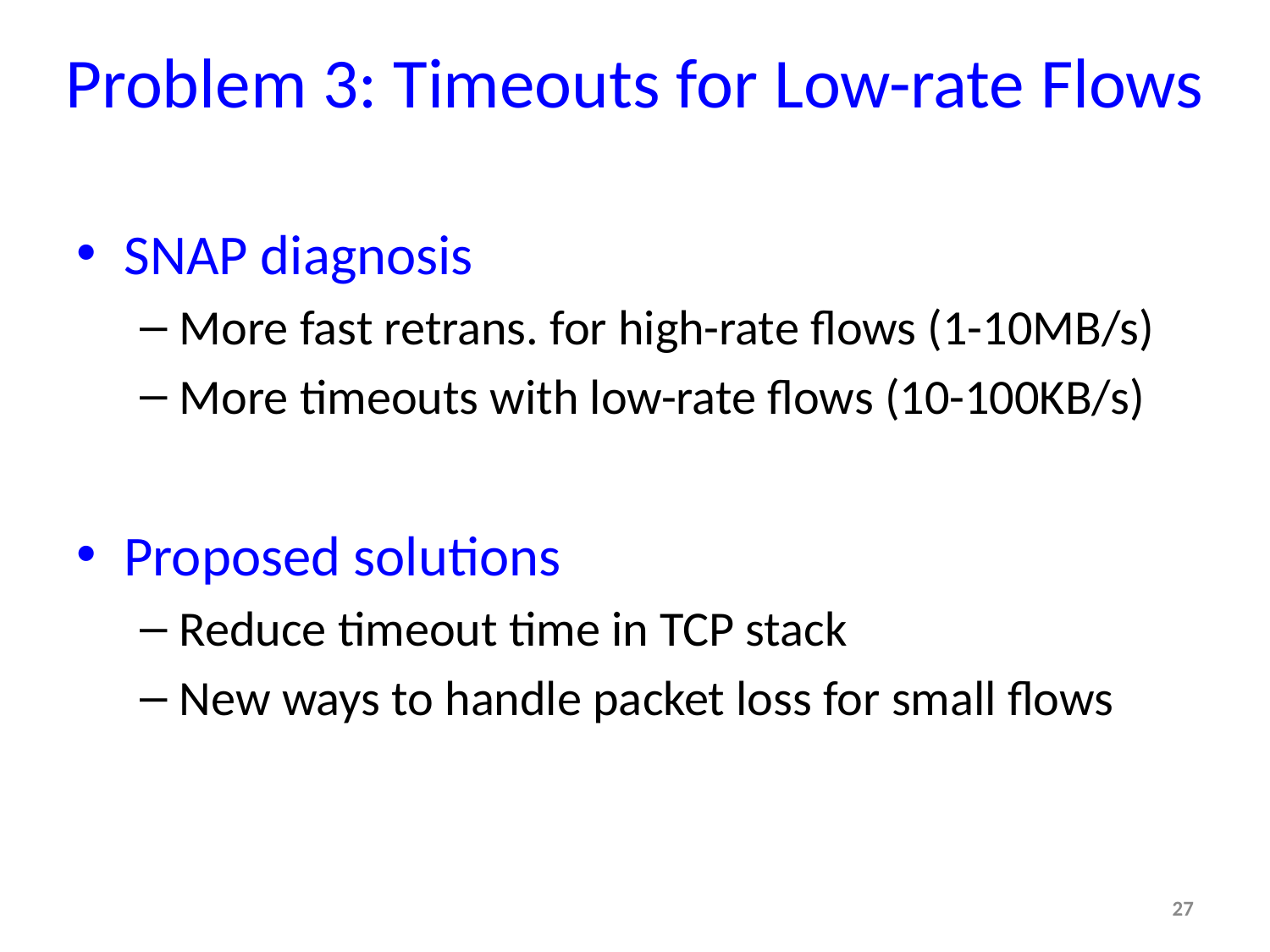

# Problem 3: Timeouts for Low-rate Flows
SNAP diagnosis
More fast retrans. for high-rate flows (1-10MB/s)
More timeouts with low-rate flows (10-100KB/s)

Proposed solutions
Reduce timeout time in TCP stack
New ways to handle packet loss for small flows

27